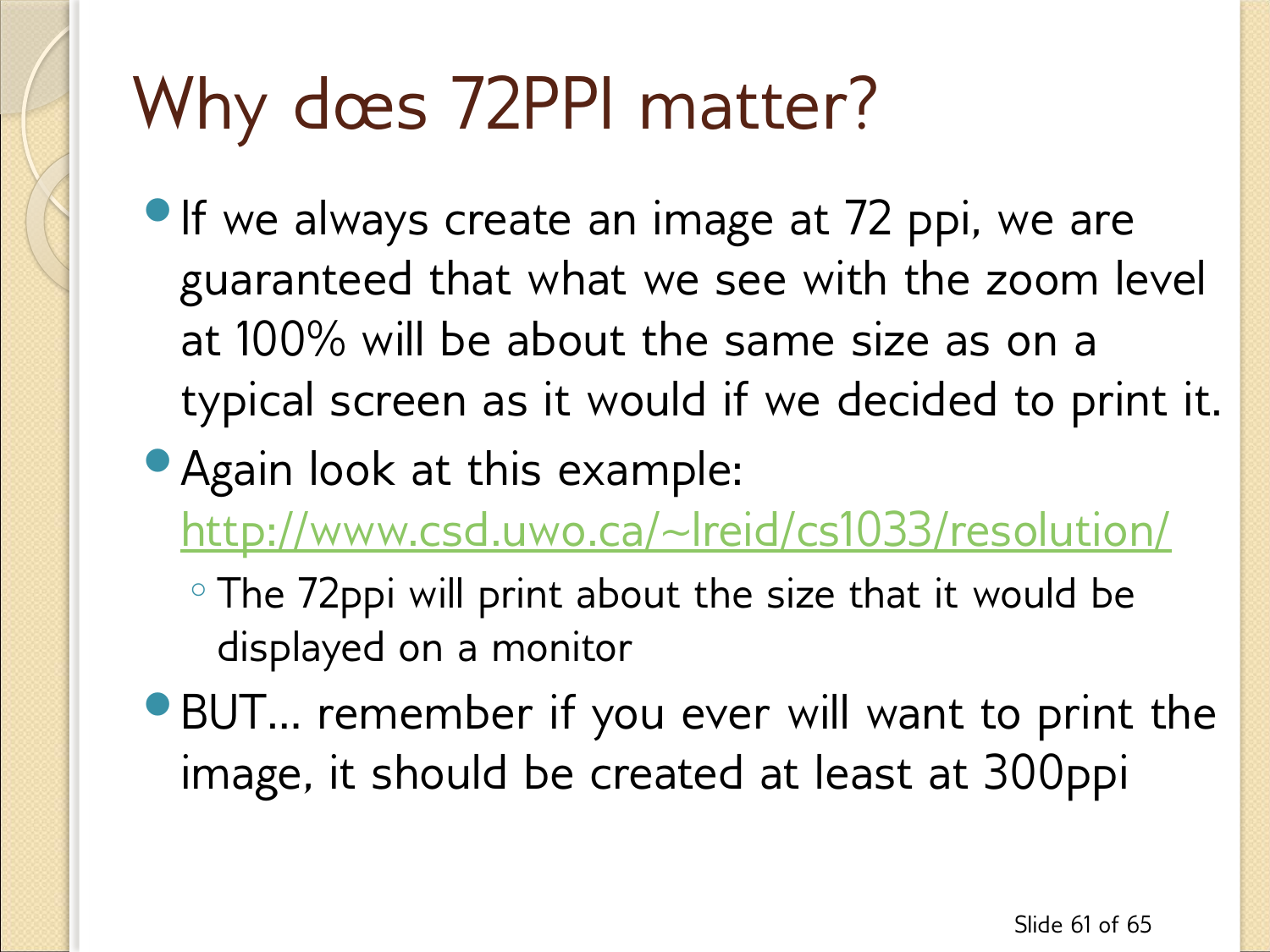

# Why does 72PPI matter?
If we always create an image at 72 ppi, we are guaranteed that what we see with the zoom level at 100% will be about the same size as on a typical screen as it would if we decided to print it.
Again look at this example: http://www.csd.uwo.ca/~lreid/cs1033/resolution/
The 72ppi will print about the size that it would be displayed on a monitor
BUT… remember if you ever will want to print the image, it should be created at least at 300ppi